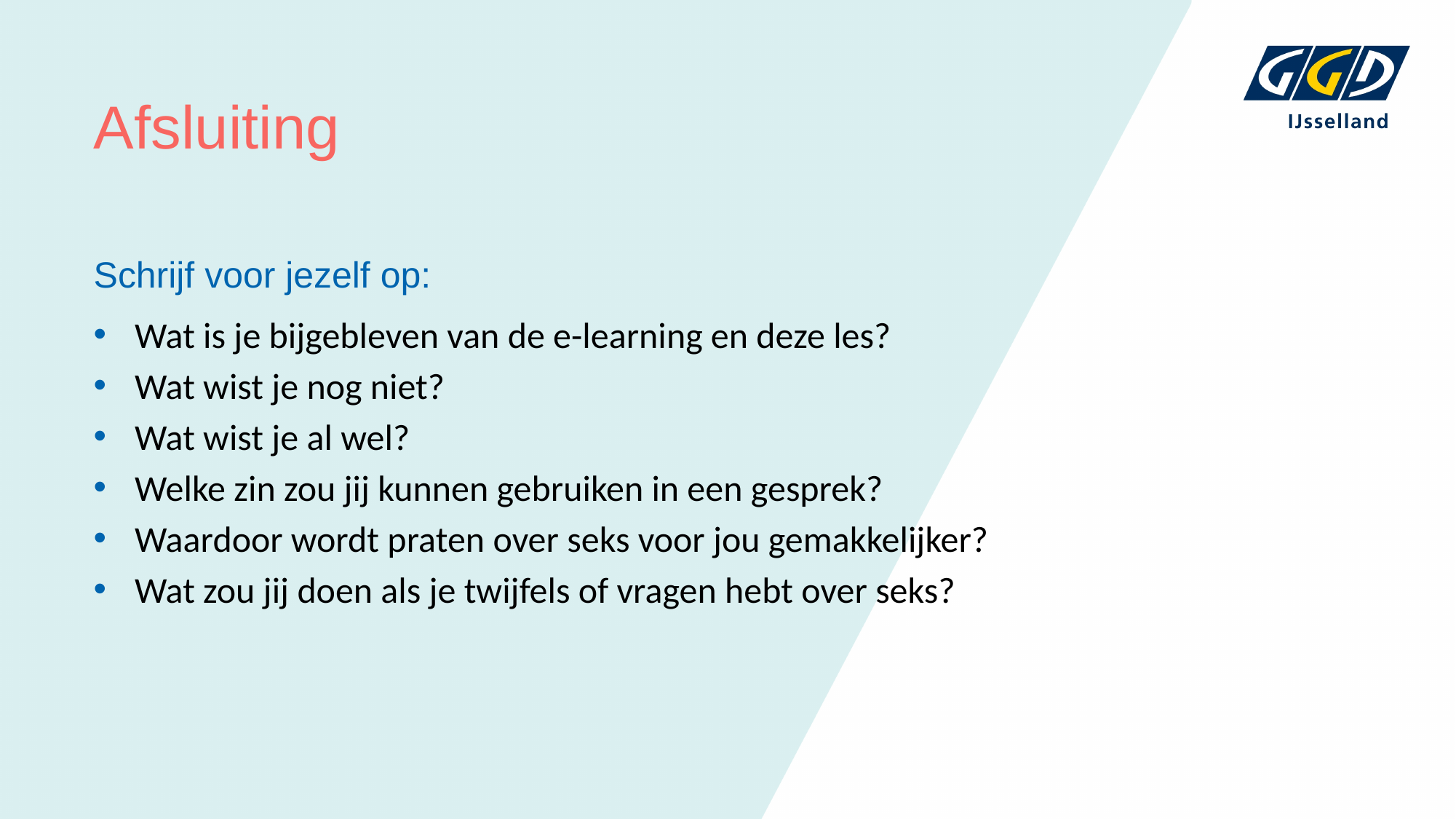

# Afsluiting
Schrijf voor jezelf op:
Wat is je bijgebleven van de e-learning en deze les?
Wat wist je nog niet?
Wat wist je al wel?
Welke zin zou jij kunnen gebruiken in een gesprek?
Waardoor wordt praten over seks voor jou gemakkelijker?
Wat zou jij doen als je twijfels of vragen hebt over seks?